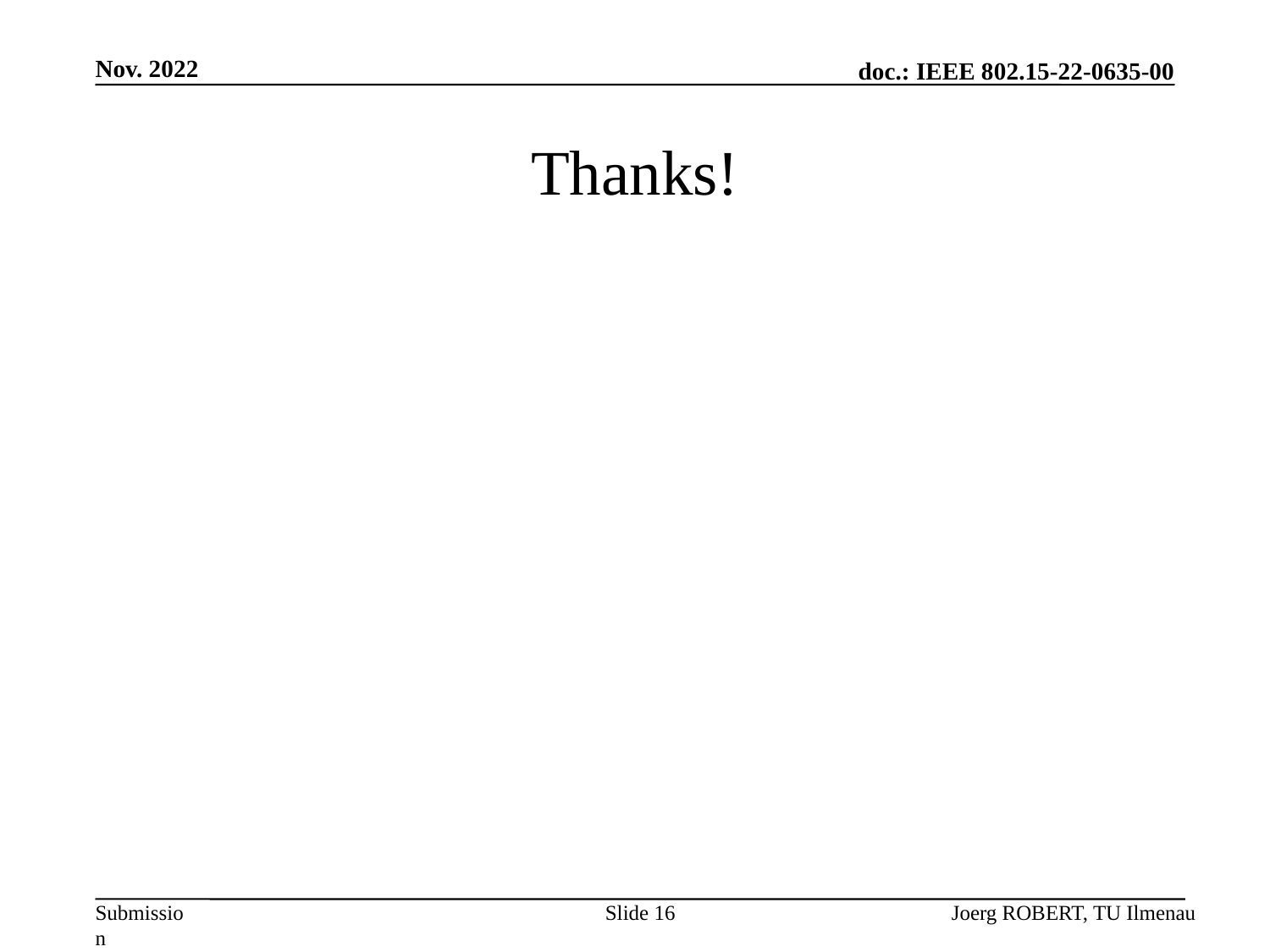

Nov. 2022
# Thanks!
Slide 16
Joerg ROBERT, TU Ilmenau